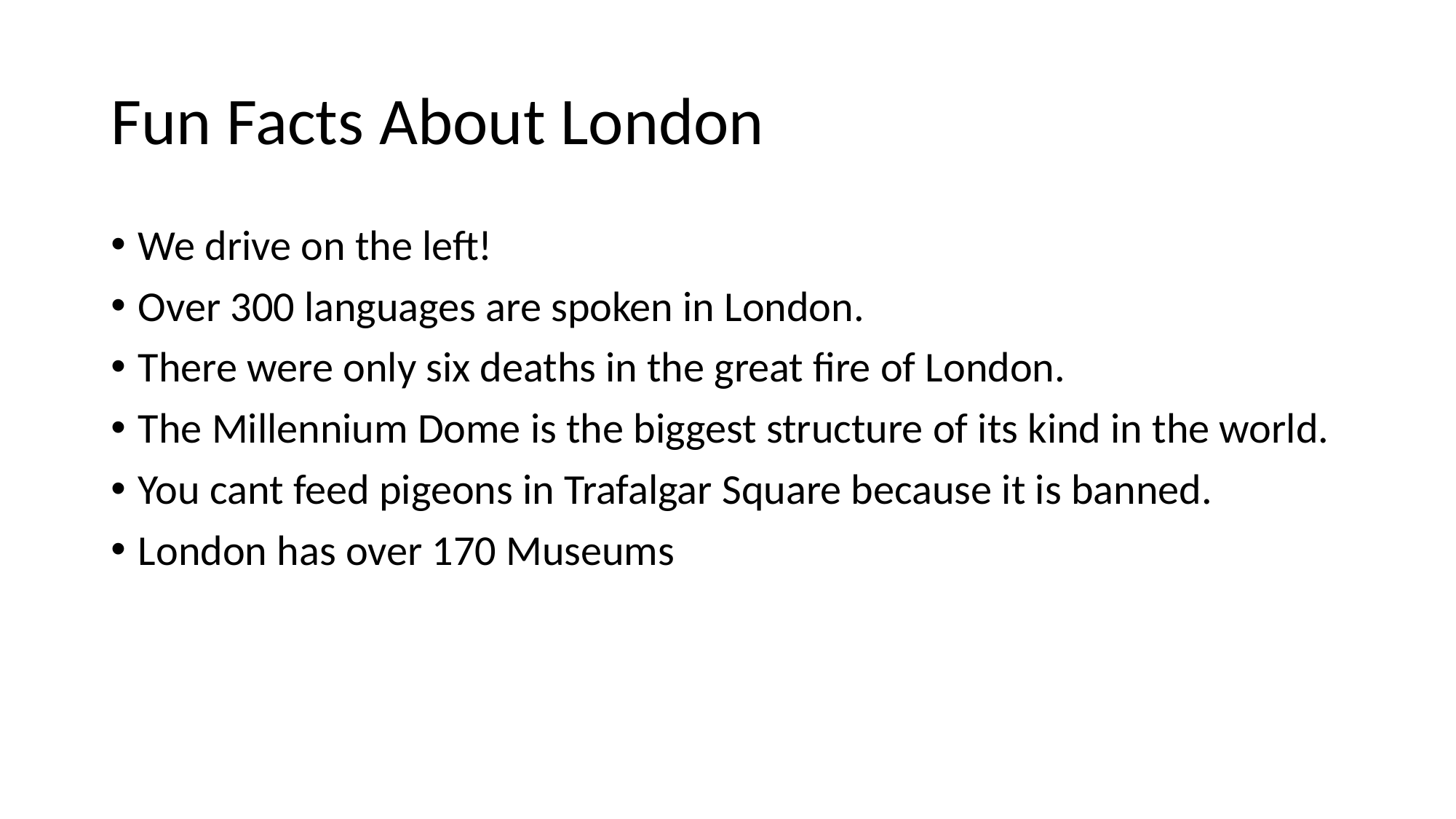

# Fun Facts About London
We drive on the left!
Over 300 languages are spoken in London.
There were only six deaths in the great fire of London.
The Millennium Dome is the biggest structure of its kind in the world.
You cant feed pigeons in Trafalgar Square because it is banned.
London has over 170 Museums